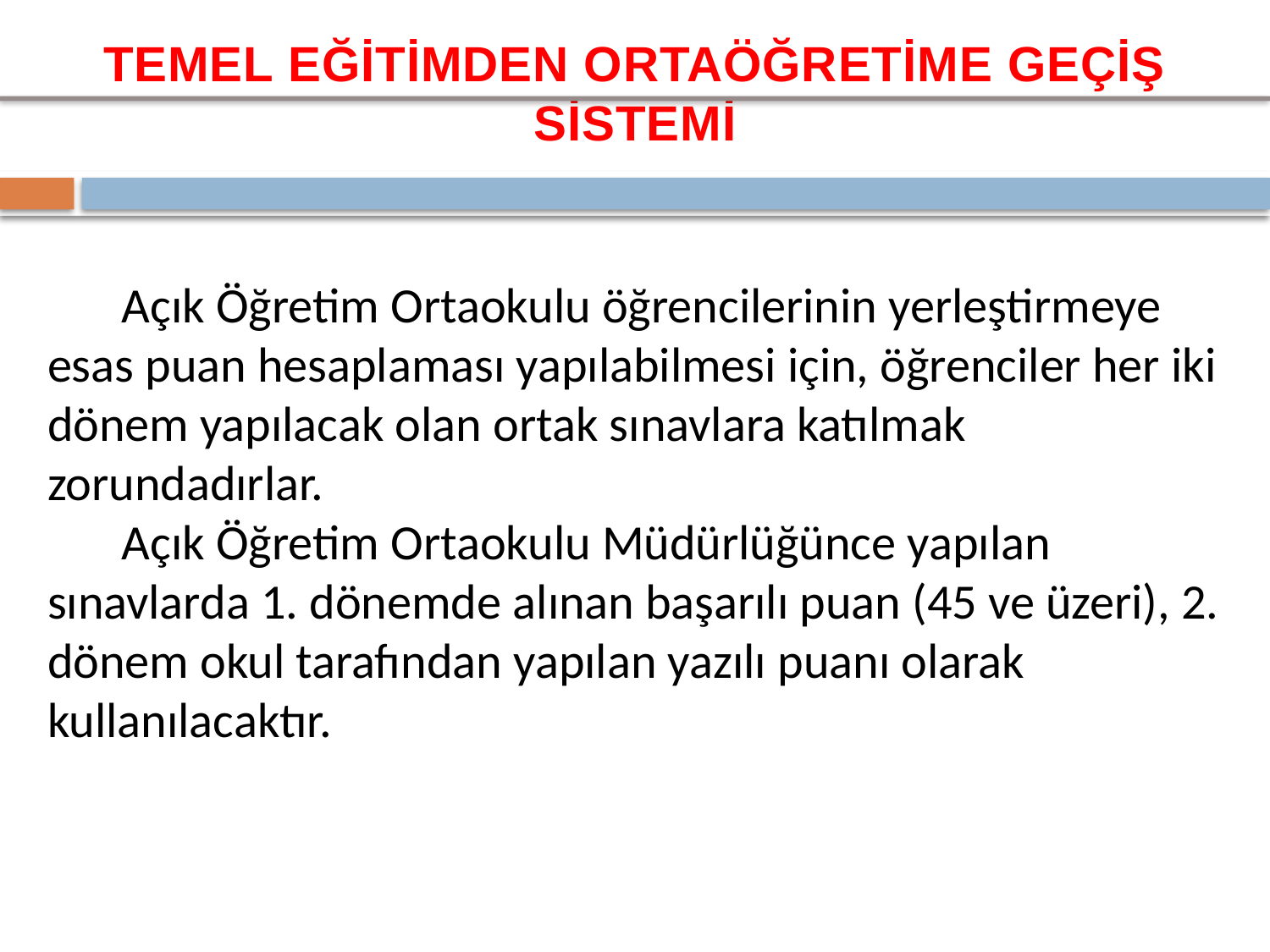

Açık Öğretim Ortaokulu öğrencilerinin yerleştirmeye esas puan hesaplaması yapılabilmesi için, öğrenciler her iki dönem yapılacak olan ortak sınavlara katılmak zorundadırlar.
	Açık Öğretim Ortaokulu Müdürlüğünce yapılan sınavlarda 1. dönemde alınan başarılı puan (45 ve üzeri), 2. dönem okul tarafından yapılan yazılı puanı olarak kullanılacaktır.